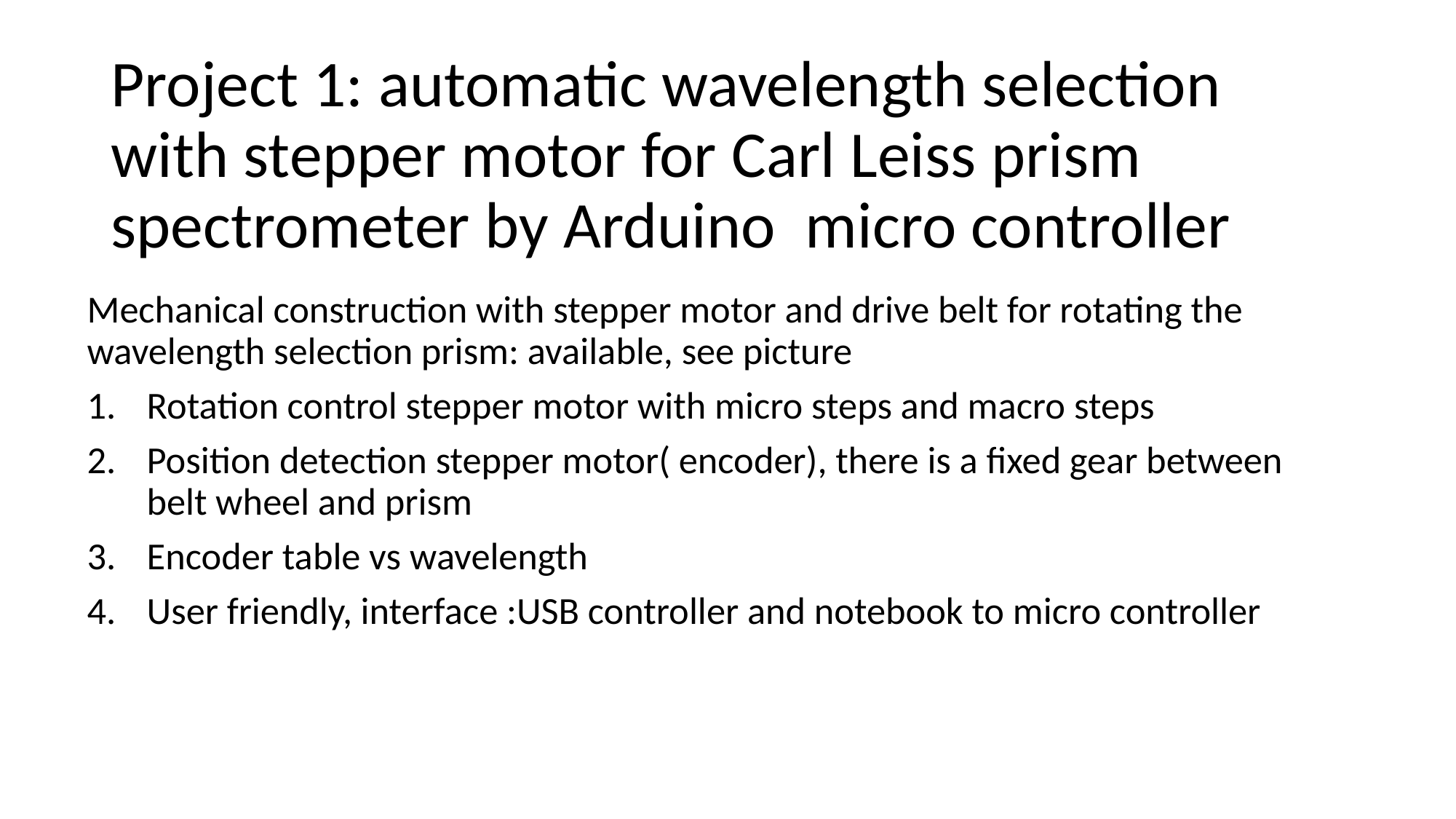

# Project 1: automatic wavelength selection with stepper motor for Carl Leiss prism spectrometer by Arduino  micro controller
Mechanical construction with stepper motor and drive belt for rotating the wavelength selection prism: available, see picture
Rotation control stepper motor with micro steps and macro steps
Position detection stepper motor( encoder), there is a fixed gear between belt wheel and prism
Encoder table vs wavelength
User friendly, interface :USB controller and notebook to micro controller